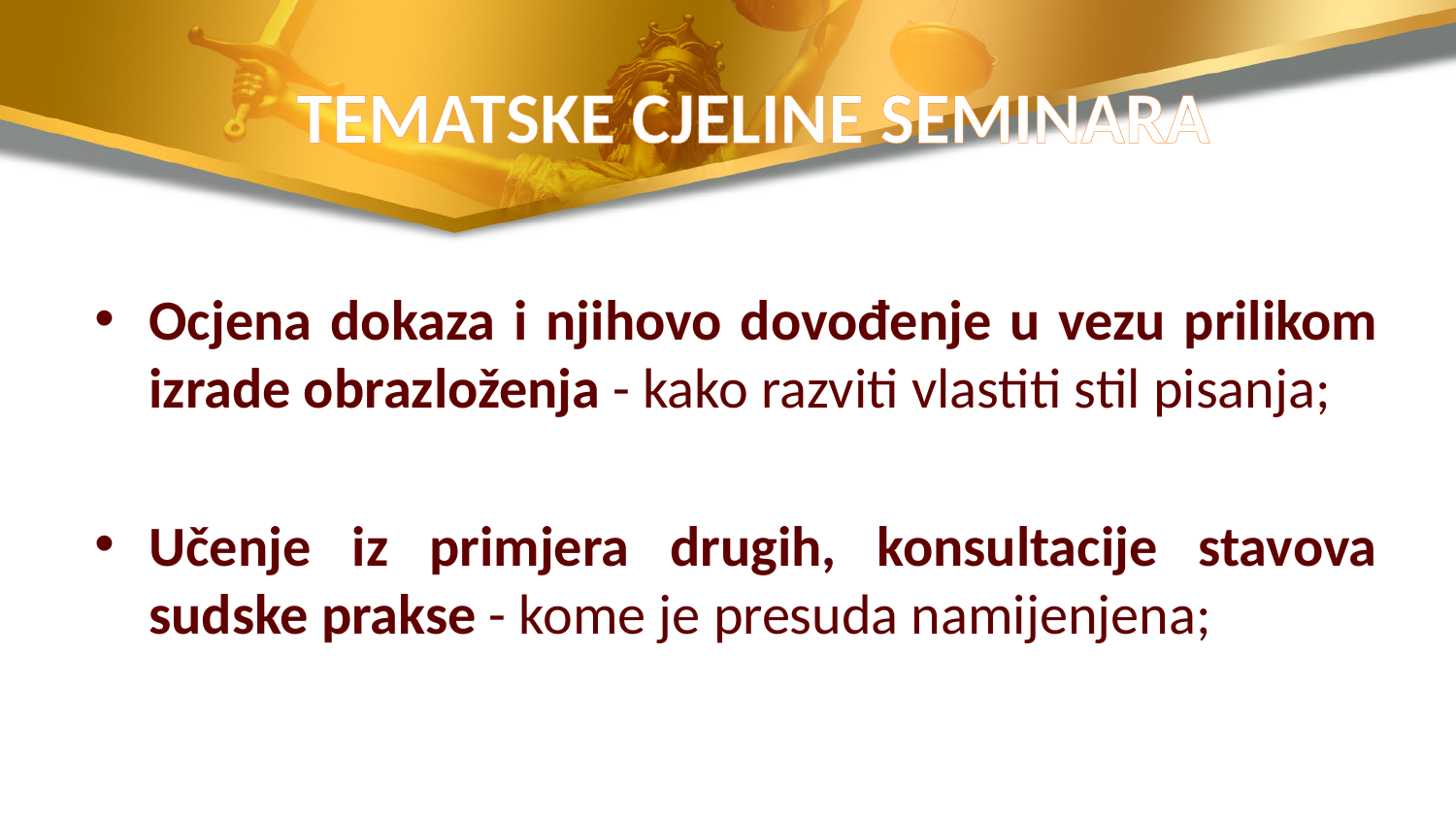

# TEMATSKE CJELINE SEMINARA
Ocjena dokaza i njihovo dovođenje u vezu prilikom izrade obrazloženja - kako razviti vlastiti stil pisanja;

Učenje iz primjera drugih, konsultacije stavova sudske prakse - kome je presuda namijenjena;